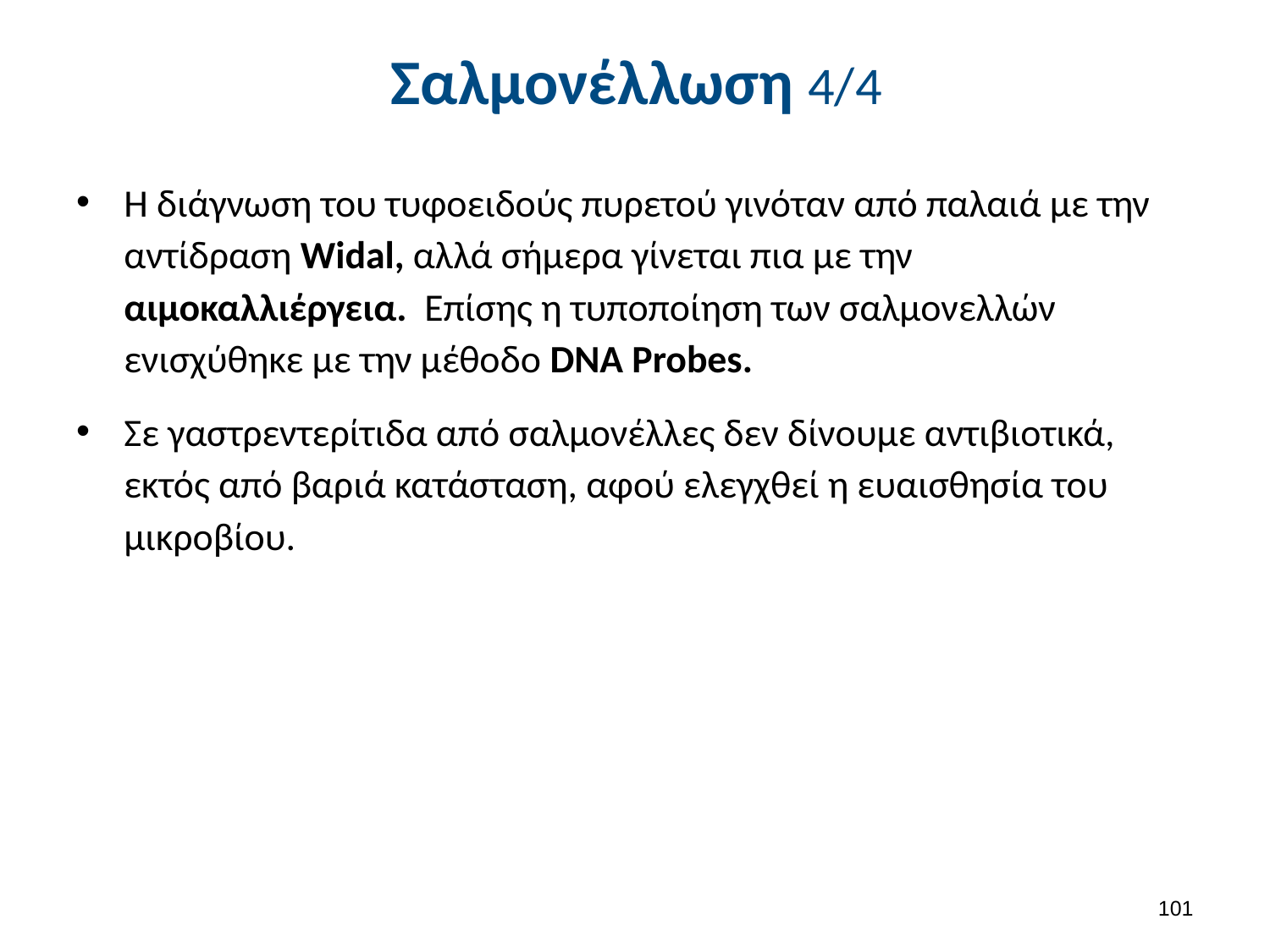

# Σαλμονέλλωση 4/4
Η διάγνωση του τυφοειδούς πυρετού γινόταν από παλαιά με την αντίδραση Widal, αλλά σήμερα γίνεται πια με την αιμοκαλλιέργεια.  Επίσης η τυποποίηση των σαλμονελλών ενισχύθηκε με την μέθοδο DNA Probes.
Σε γαστρεντερίτιδα από σαλμονέλλες δεν δίνουμε αντιβιοτικά, εκτός από βαριά κατάσταση, αφού ελεγχθεί η ευαισθησία του μικροβίου.
101